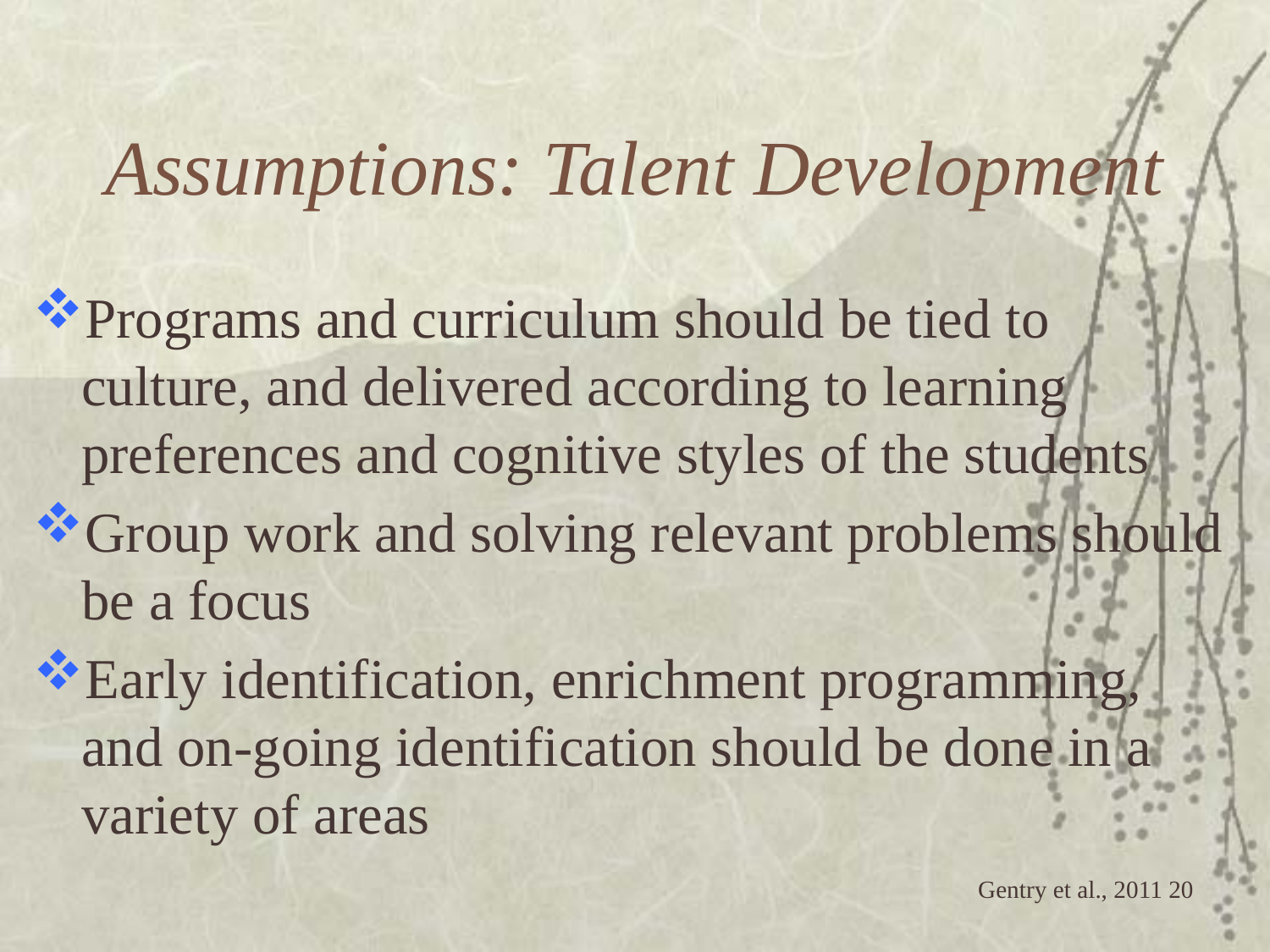

# Assumptions: Talent Development
Programs and curriculum should be tied to culture, and delivered according to learning preferences and cognitive styles of the students
Group work and solving relevant problems should be a focus
Early identification, enrichment programming, and on-going identification should be done in a variety of areas

 Gentry et al., 2011 20